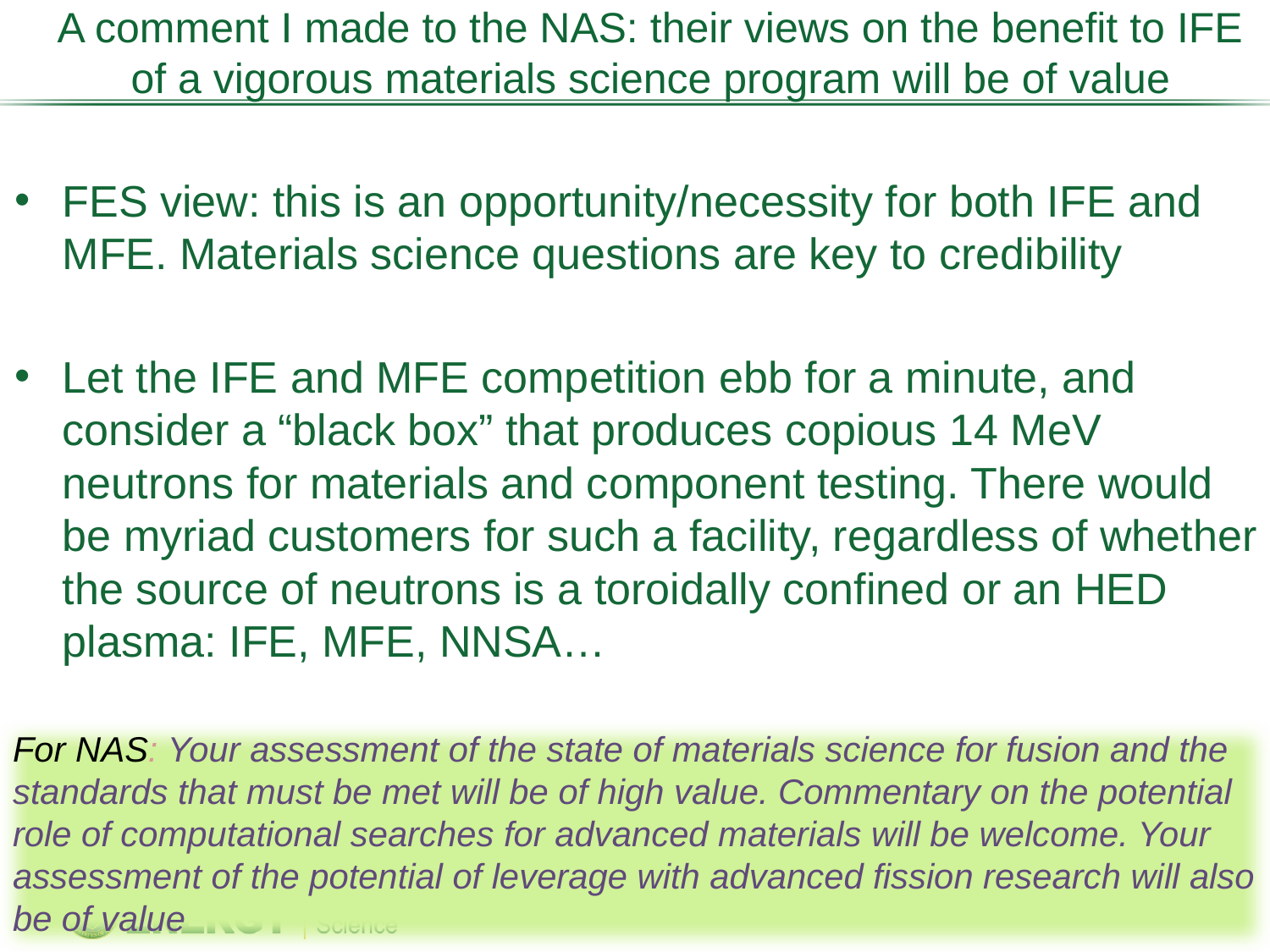

# A comment I made to the NAS: their views on the benefit to IFE of a vigorous materials science program will be of value
FES view: this is an opportunity/necessity for both IFE and MFE. Materials science questions are key to credibility

Let the IFE and MFE competition ebb for a minute, and consider a “black box” that produces copious 14 MeV neutrons for materials and component testing. There would be myriad customers for such a facility, regardless of whether the source of neutrons is a toroidally confined or an HED plasma: IFE, MFE, NNSA…

For NAS: Your assessment of the state of materials science for fusion and the standards that must be met will be of high value. Commentary on the potential role of computational searches for advanced materials will be welcome. Your assessment of the potential of leverage with advanced fission research will also be of value